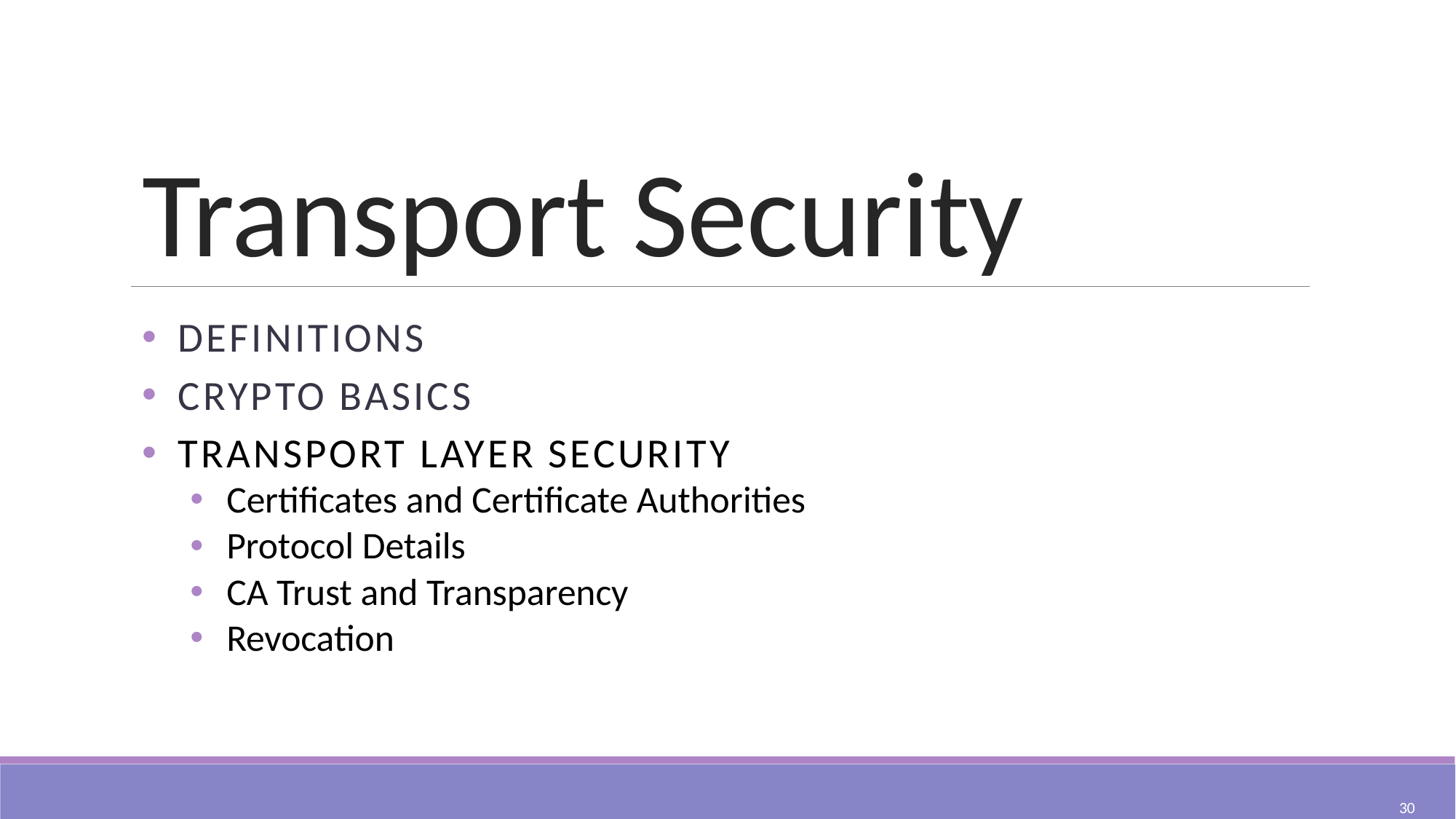

# Transport Security
Definitions
Crypto Basics
Transport Layer Security
Certificates and Certificate Authorities
Protocol Details
CA Trust and Transparency
Revocation
30